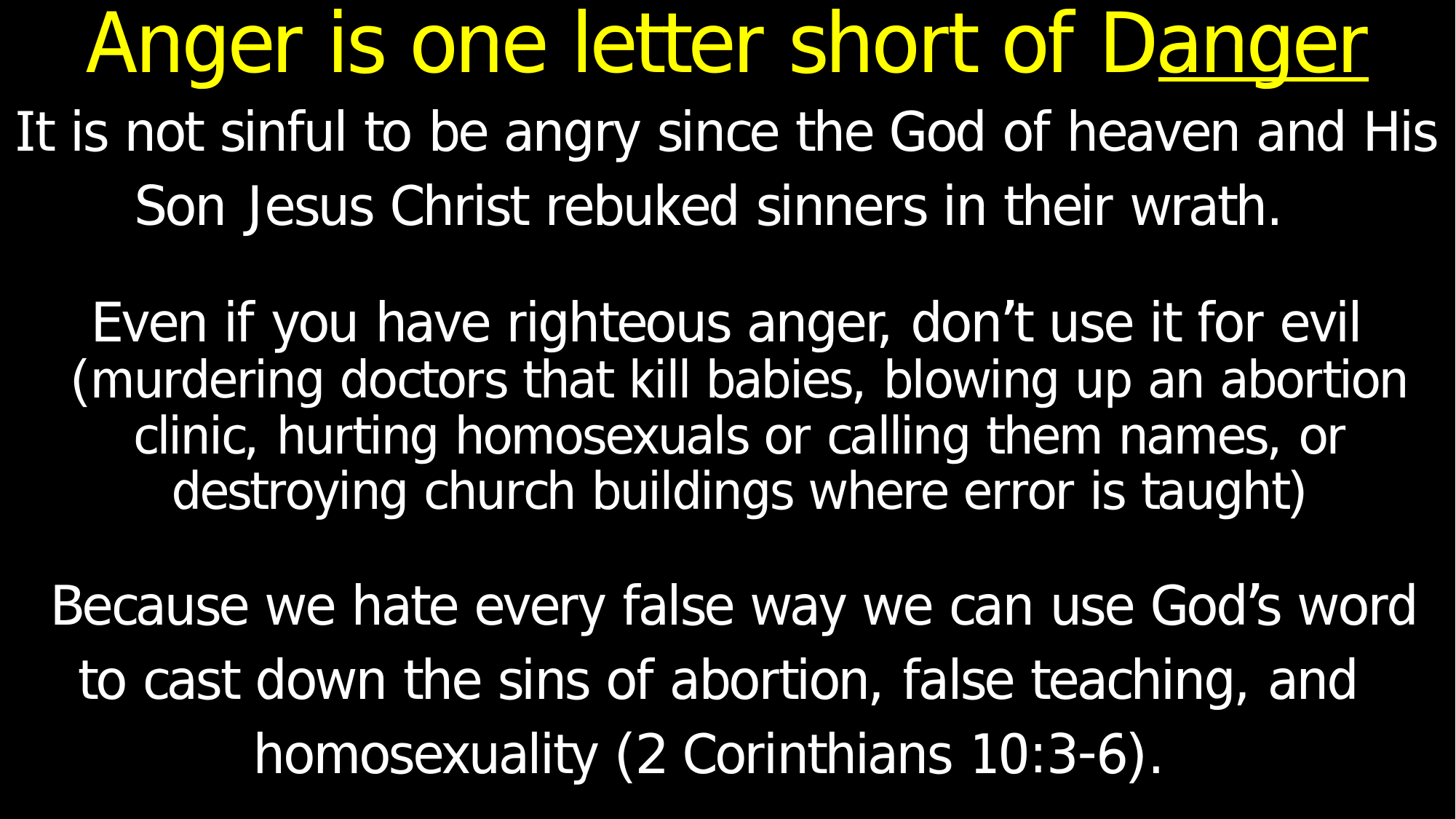

# Anger is one letter short of Danger
It is not sinful to be angry since the God of heaven and His
Son Jesus Christ rebuked sinners in their wrath.

Even if you have righteous anger, don’t use it for evil (murdering doctors that kill babies, blowing up an abortion clinic, hurting homosexuals or calling them names, or destroying church buildings where error is taught)

 Because we hate every false way we can use God’s word
to cast down the sins of abortion, false teaching, and
homosexuality (2 Corinthians 10:3-6).